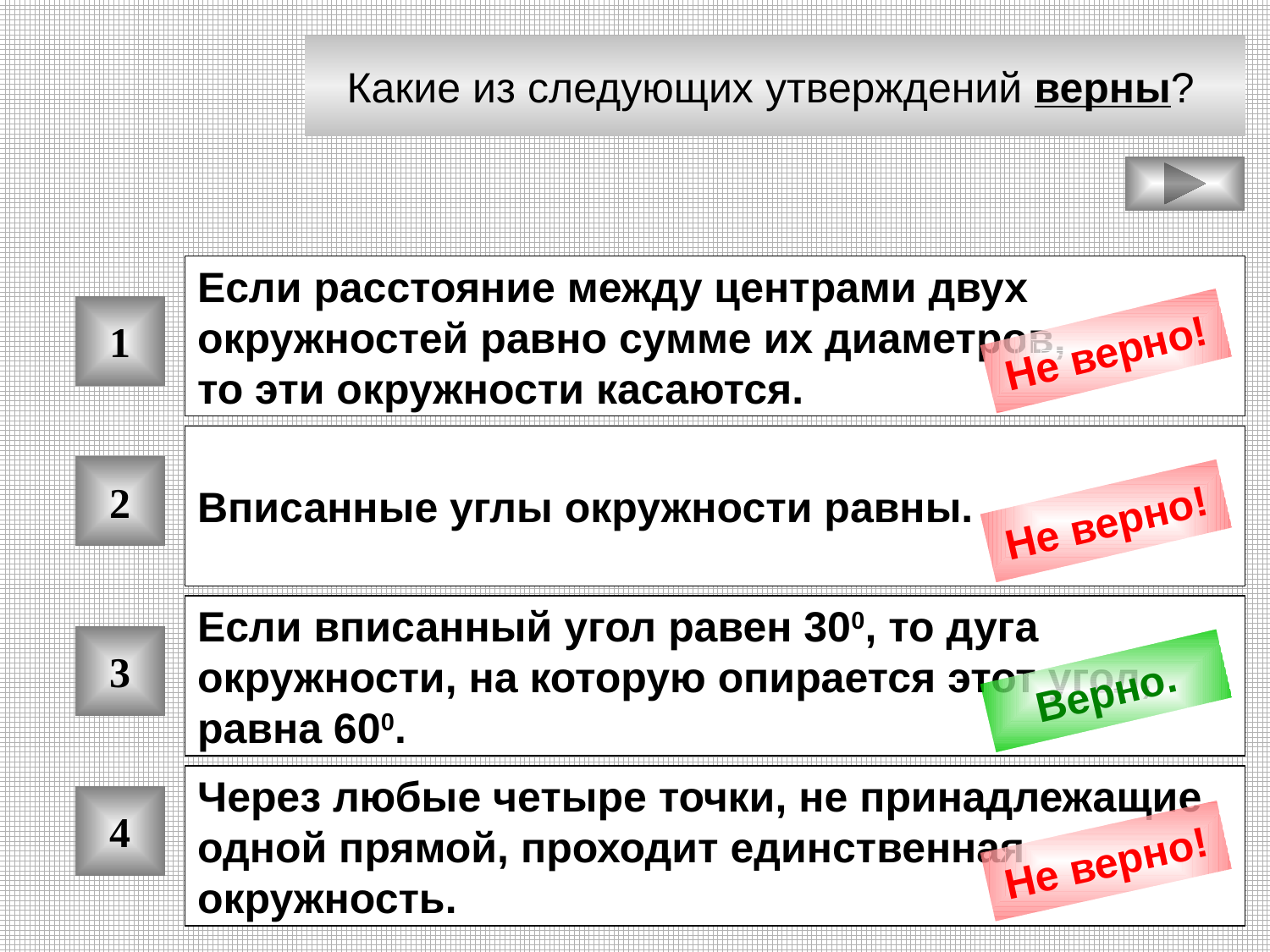

Какие из следующих утверждений верны?

Если расстояние между центрами двух
окружностей равно сумме их диаметров,
то эти окружности касаются.
1
Не верно!
Вписанные углы окружности равны.
2
Не верно!
Если вписанный угол равен 300, то дуга
окружности, на которую опирается этот угол,
равна 600.
3
Верно.
Через любые четыре точки, не принадлежащие
одной прямой, проходит единственная
окружность.
4
Не верно!